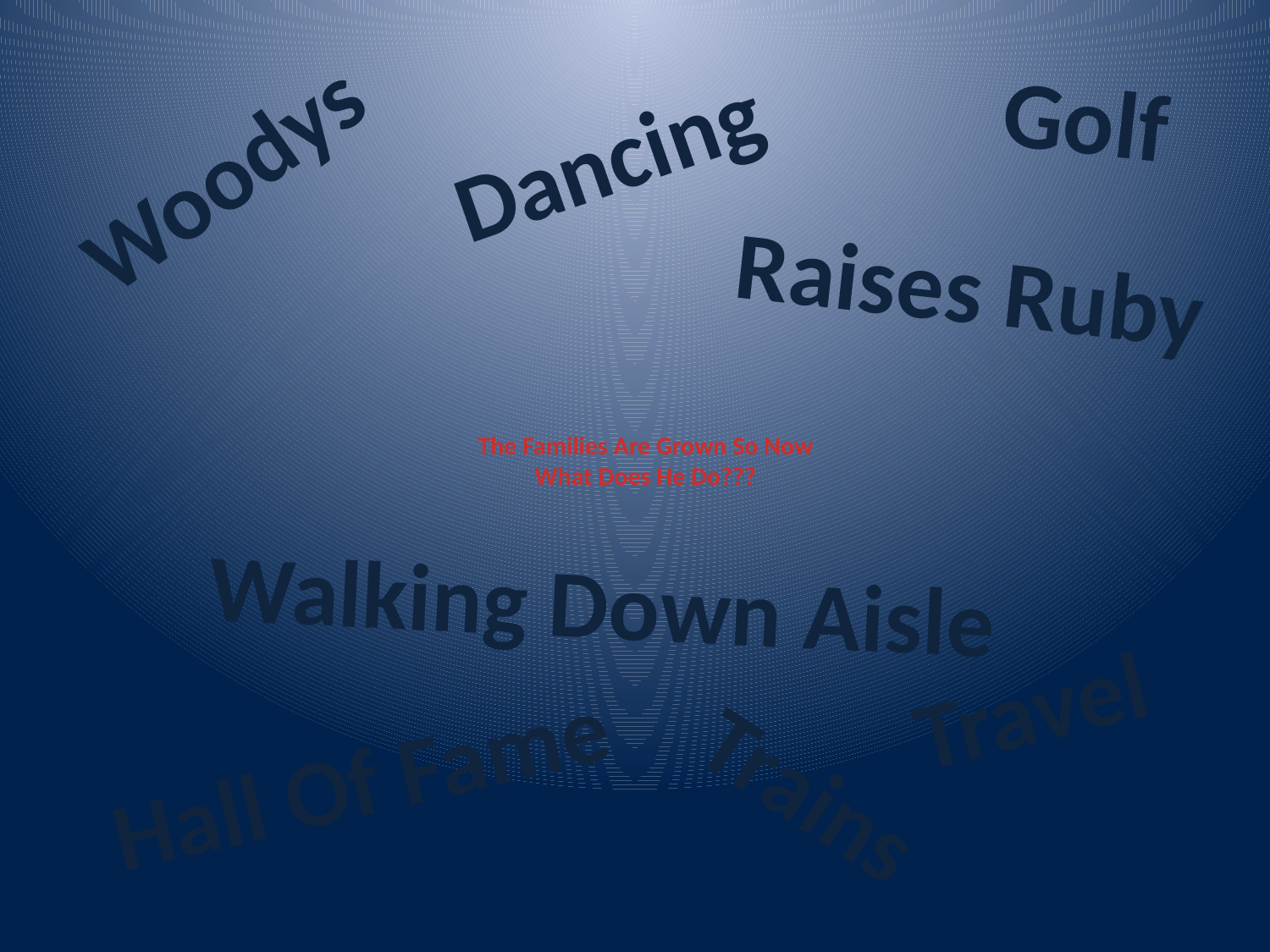

Golf
Dancing
Woodys
Raises Ruby
# The Families Are Grown So Now What Does He Do???
Walking Down Aisle
Travel
Hall Of Fame
Trains